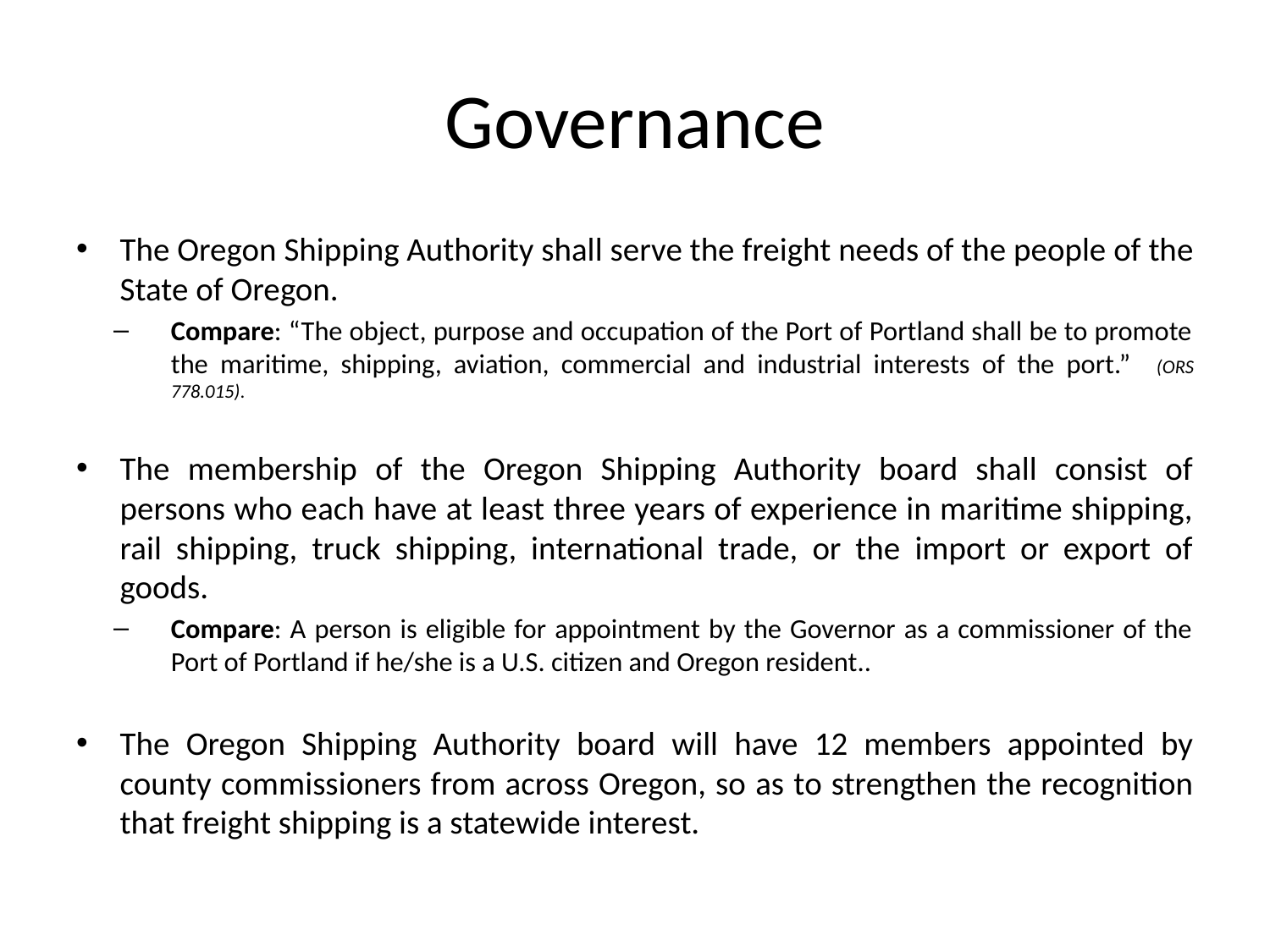

# Governance
The Oregon Shipping Authority shall serve the freight needs of the people of the State of Oregon.
Compare: “The object, purpose and occupation of the Port of Portland shall be to promote the maritime, shipping, aviation, commercial and industrial interests of the port.”  (ORS 778.015).

The membership of the Oregon Shipping Authority board shall consist of persons who each have at least three years of experience in maritime shipping, rail shipping, truck shipping, international trade, or the import or export of goods.
Compare: A person is eligible for appointment by the Governor as a commissioner of the Port of Portland if he/she is a U.S. citizen and Oregon resident..

The Oregon Shipping Authority board will have 12 members appointed by county commissioners from across Oregon, so as to strengthen the recognition that freight shipping is a statewide interest.